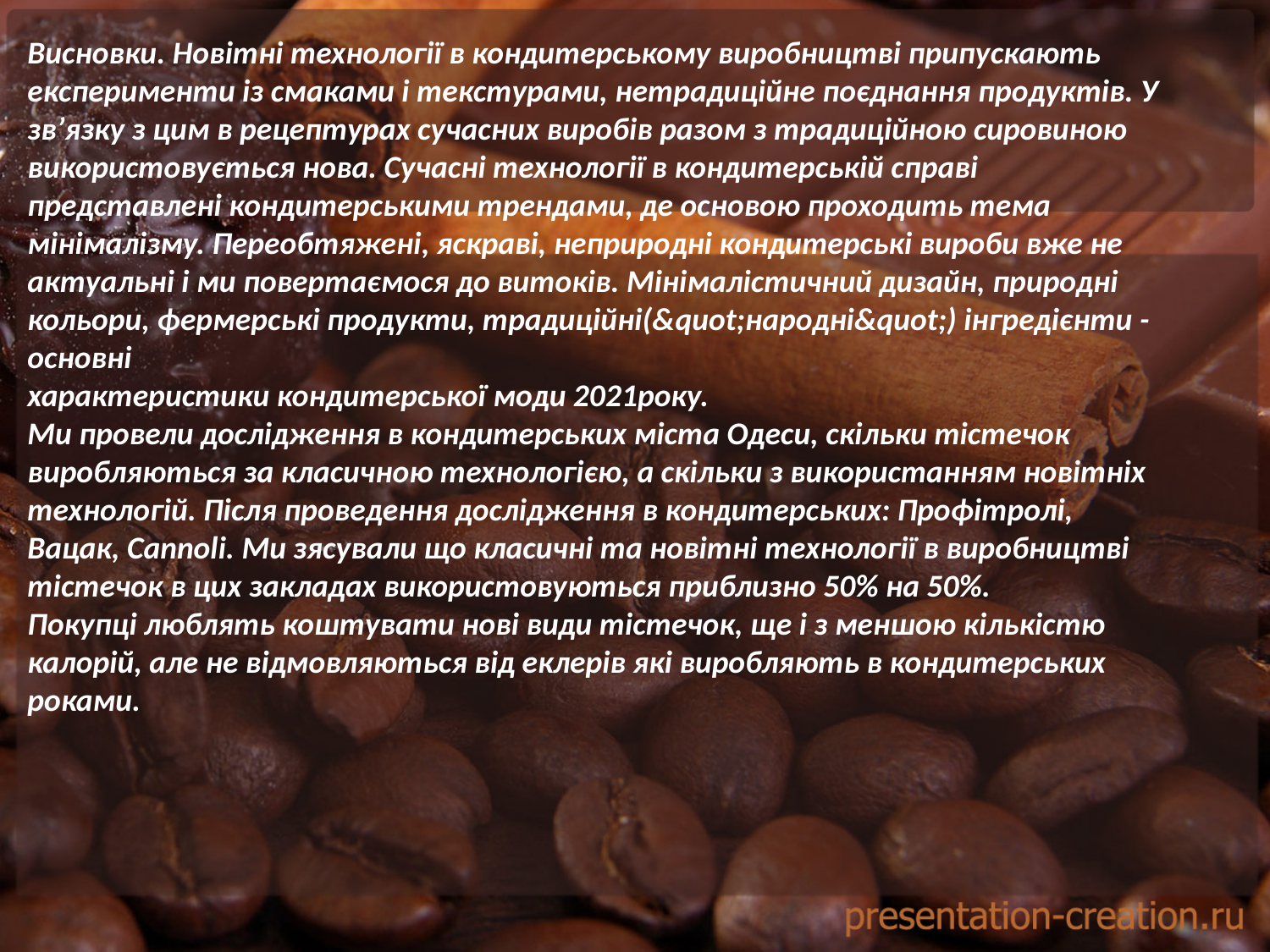

Висновки. Новітні технології в кондитерському виробництві припускають
експерименти із смаками і текстурами, нетрадиційне поєднання продуктів. У
зв’язку з цим в рецептурах сучасних виробів разом з традиційною сировиною
використовується нова. Сучасні технології в кондитерській справі
представлені кондитерськими трендами, де основою проходить тема
мінімалізму. Переобтяжені, яскраві, неприродні кондитерські вироби вже не
актуальні і ми повертаємося до витоків. Мінімалістичний дизайн, природні
кольори, фермерські продукти, традиційні(&quot;народні&quot;) інгредієнти - основні
характеристики кондитерської моди 2021року.
Ми провели дослідження в кондитерських міста Одеси, скільки тістечок
виробляються за класичною технологією, а скільки з використанням новітніх
технологій. Після проведення дослідження в кондитерських: Профітролі,
Вацак, Cannoli. Ми зясували що класичні та новітні технології в виробництві
тістечок в цих закладах використовуються приблизно 50% на 50%.
Покупці люблять коштувати нові види тістечок, ще і з меншою кількістю
калорій, але не відмовляються від еклерів які виробляють в кондитерських
роками.